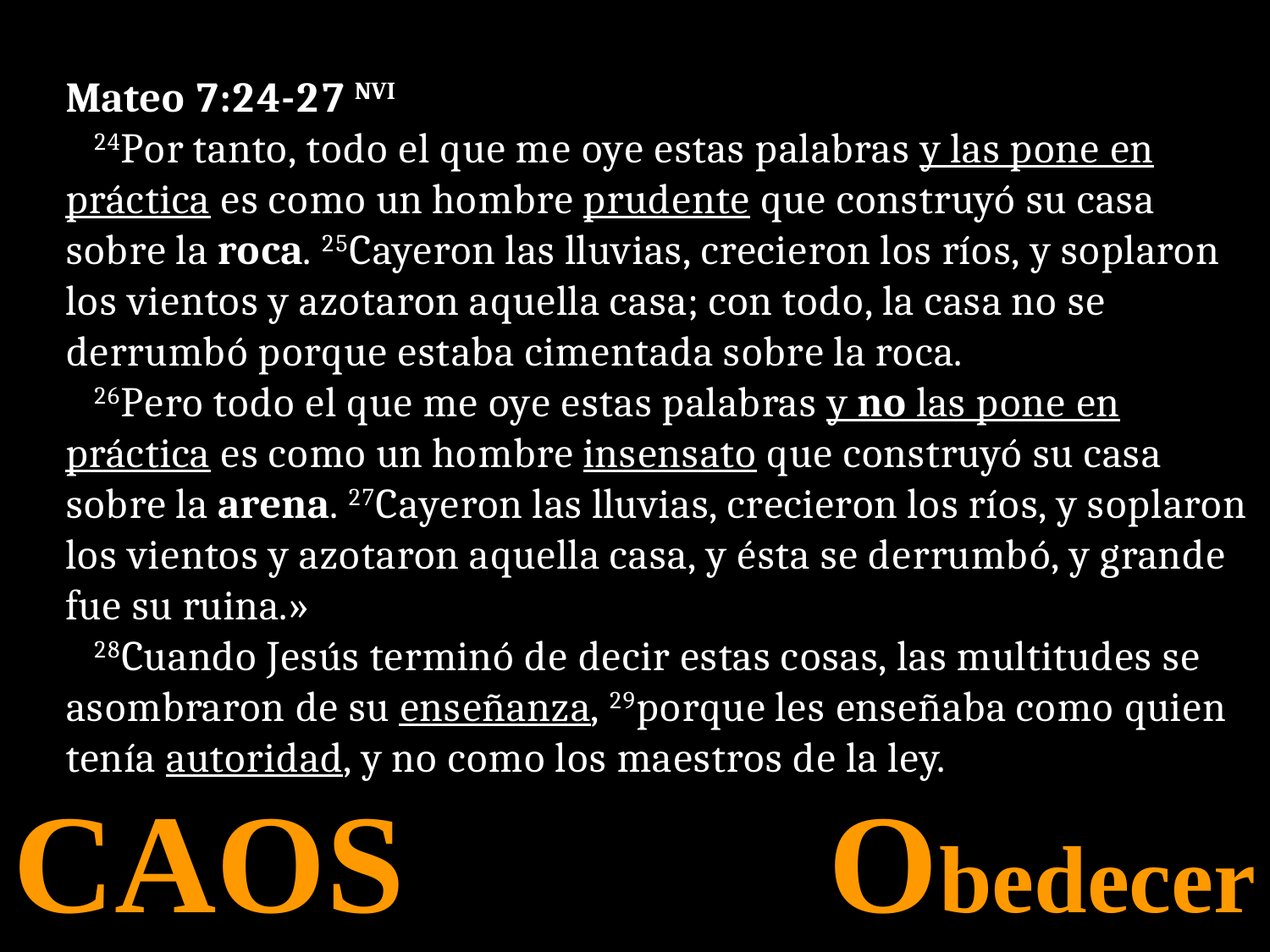

Mateo 7:24-27 NVI
   24Por tanto, todo el que me oye estas palabras y las pone en práctica es como un hombre prudente que construyó su casa sobre la roca. 25Cayeron las lluvias, crecieron los ríos, y soplaron los vientos y azotaron aquella casa; con todo, la casa no se derrumbó porque estaba cimentada sobre la roca.
   26Pero todo el que me oye estas palabras y no las pone en práctica es como un hombre insensato que construyó su casa sobre la arena. 27Cayeron las lluvias, crecieron los ríos, y soplaron los vientos y azotaron aquella casa, y ésta se derrumbó, y grande fue su ruina.»
   28Cuando Jesús terminó de decir estas cosas, las multitudes se asombraron de su enseñanza, 29porque les enseñaba como quien tenía autoridad, y no como los maestros de la ley.
CAOS            Obedecer